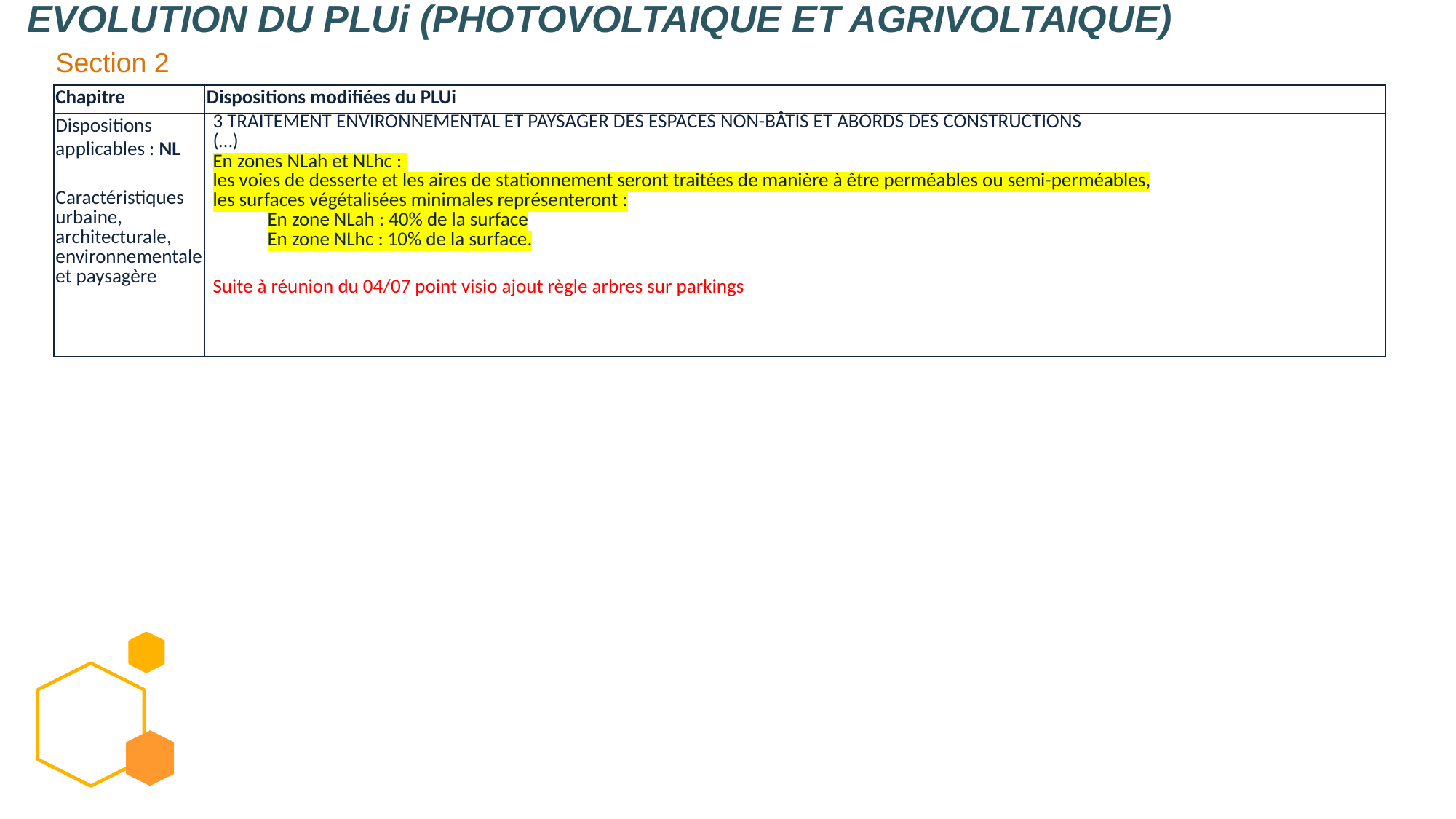

EVOLUTION DU PLUi (PHOTOVOLTAIQUE ET AGRIVOLTAIQUE)
Section 2
| Chapitre | Dispositions modifiées du PLUi |
| --- | --- |
| Dispositions applicables : NL   Caractéristiques urbaine, architecturale, environnementale et paysagère | 3 TRAITEMENT ENVIRONNEMENTAL ET PAYSAGER DES ESPACES NON-BÂTIS ET ABORDS DES CONSTRUCTIONS (…) En zones NLah et NLhc : les voies de desserte et les aires de stationnement seront traitées de manière à être perméables ou semi-perméables, les surfaces végétalisées minimales représenteront : En zone NLah : 40% de la surface En zone NLhc : 10% de la surface. Suite à réunion du 04/07 point visio ajout règle arbres sur parkings |